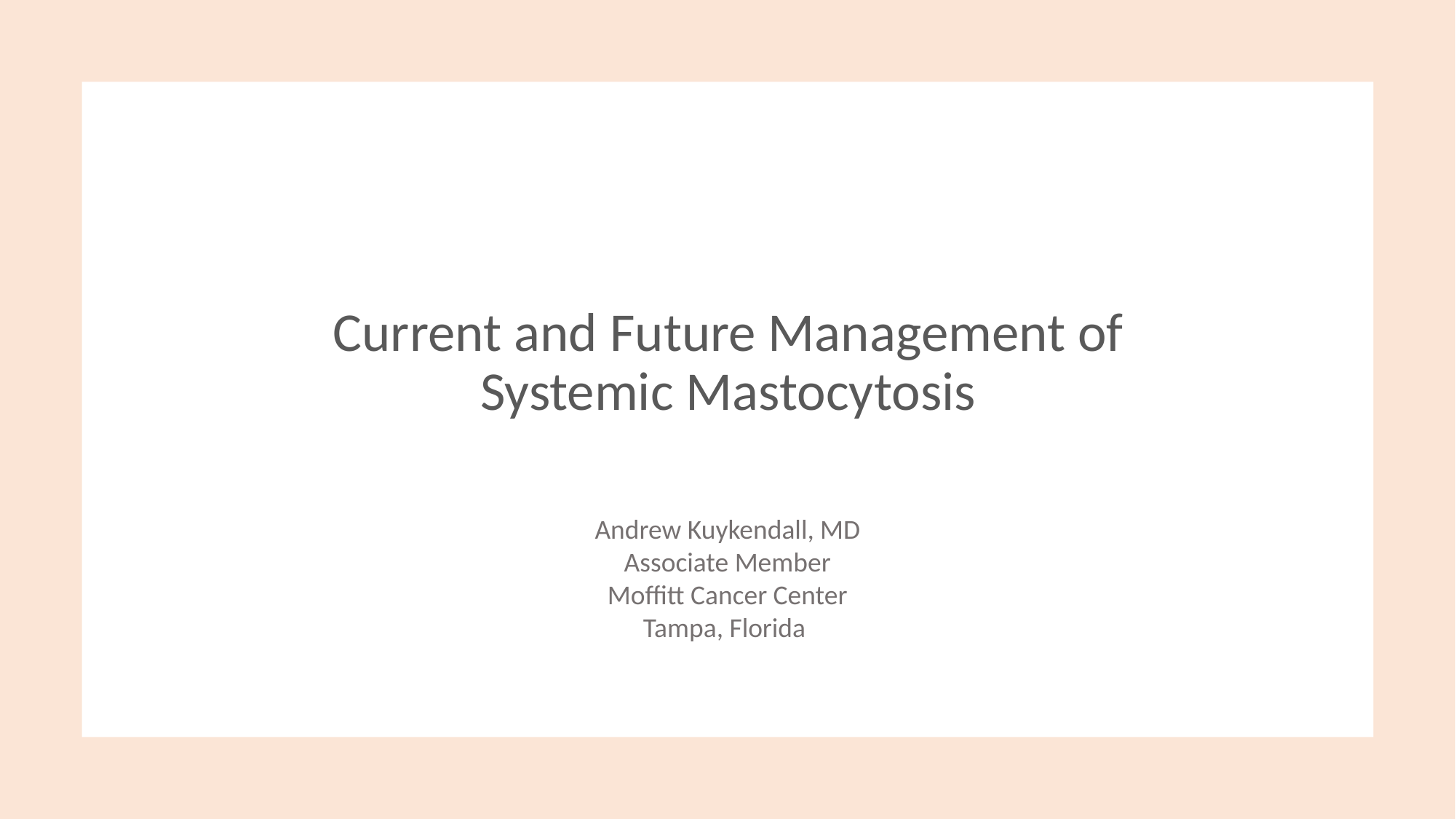

# Current and Future Management of Systemic Mastocytosis
Andrew Kuykendall, MD
Associate Member
Moffitt Cancer Center
Tampa, Florida